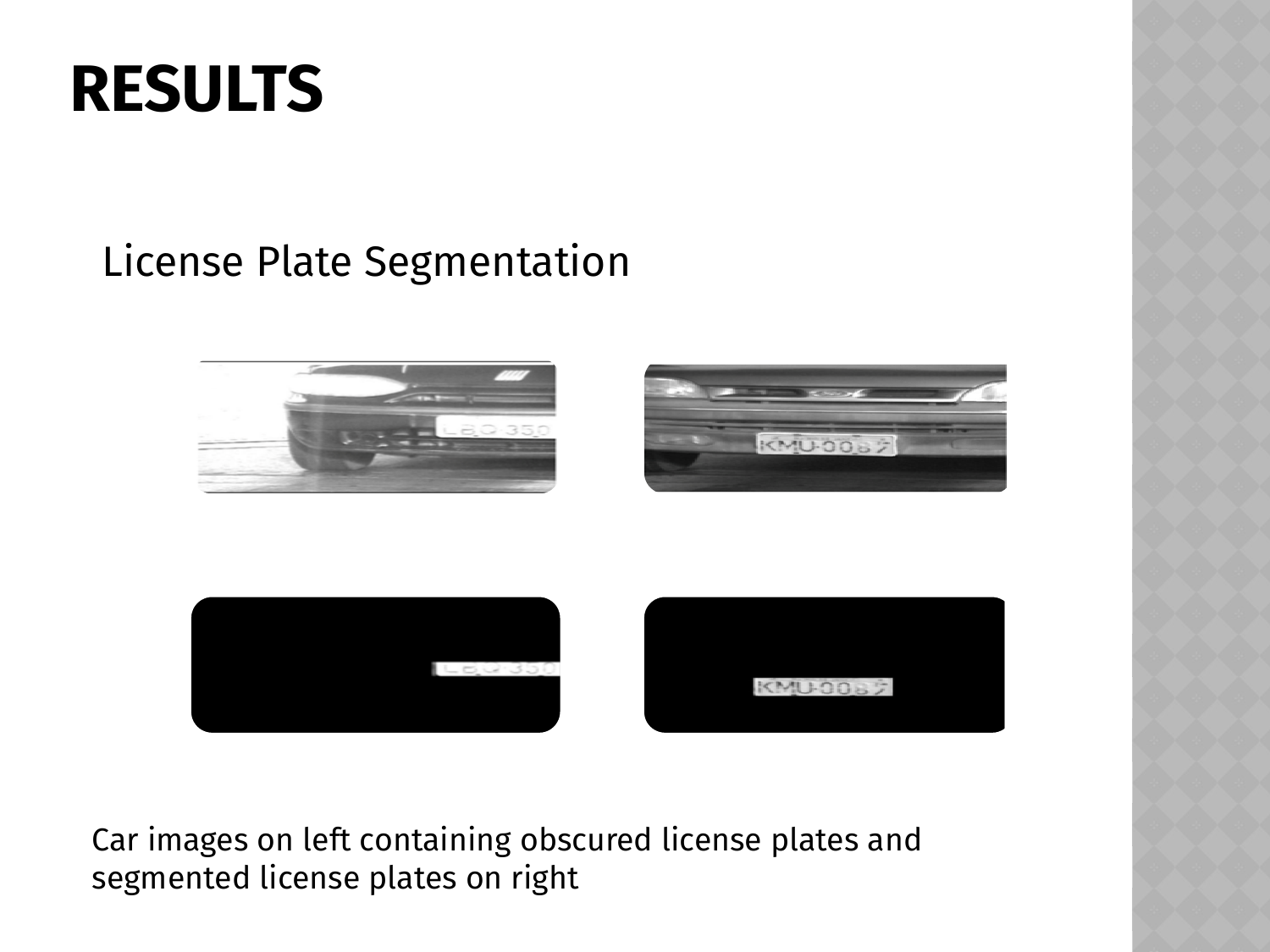

# Results
License Plate Segmentation

Car images on left containing obscured license plates and segmented license plates on right